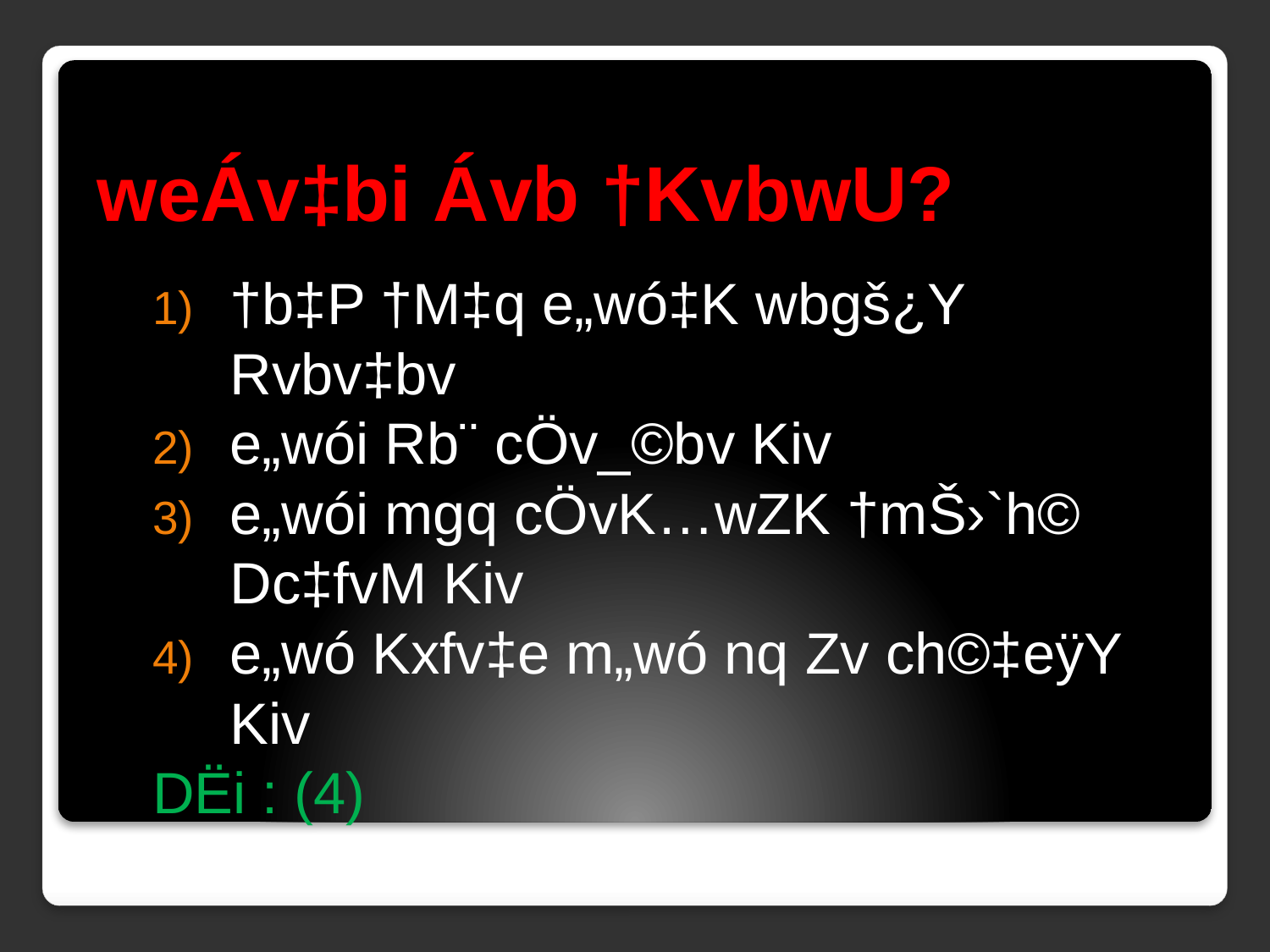

# weÁv‡bi Ávb †KvbwU?
†b‡P †M‡q e„wó‡K wbgš¿Y Rvbv‡bv
e„wói Rb¨ cÖv_©bv Kiv
e„wói mgq cÖvK…wZK †mŠ›`h© Dc‡fvM Kiv
e„wó Kxfv‡e m„wó nq Zv ch©‡eÿY Kiv
DËi : (4)